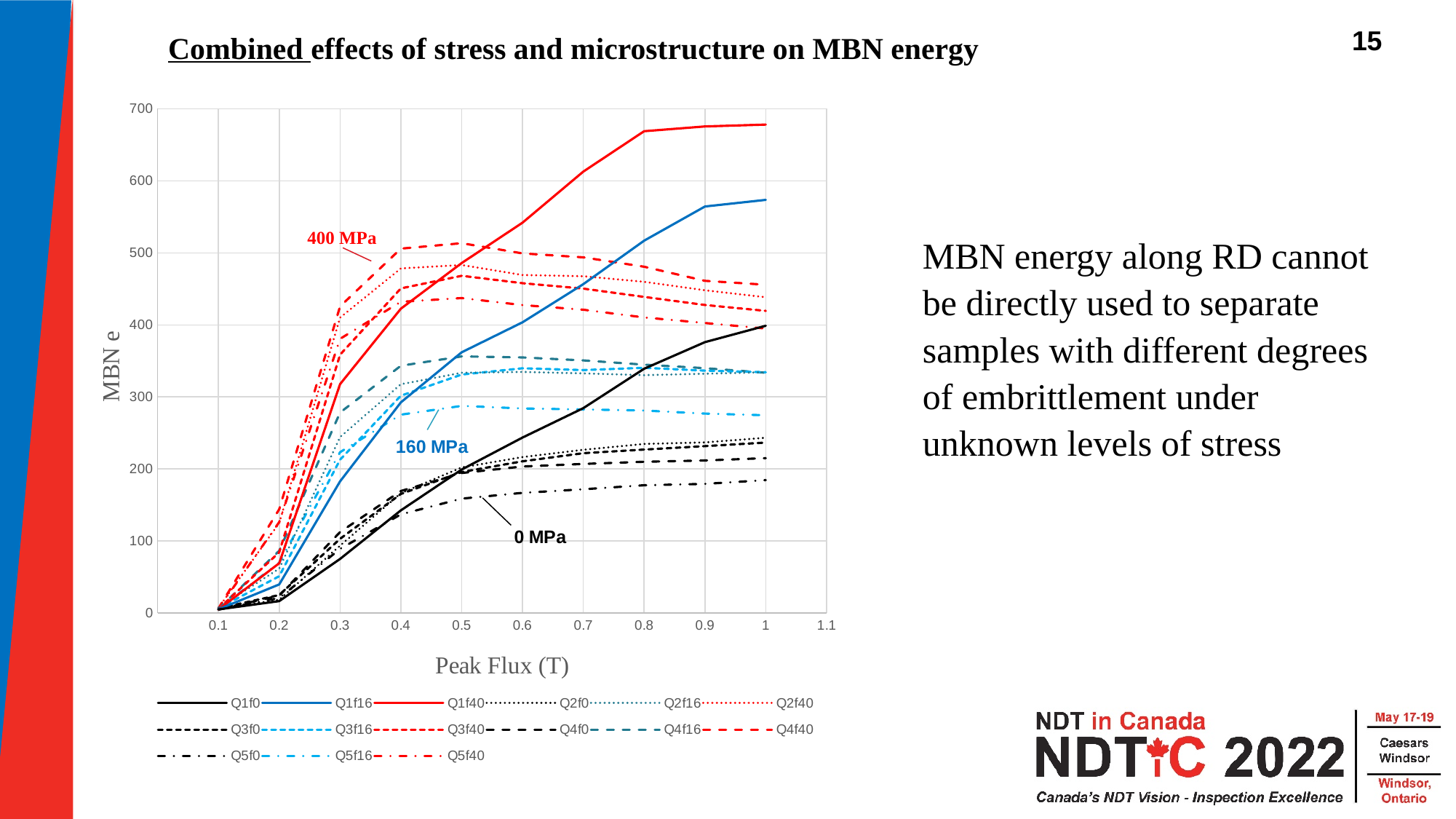

15
Combined effects of stress and microstructure on MBN energy

### Chart

| Category | Q1f0 | Q1f16 | Q1f40 | Q2f0 | Q2f16 | Q2f40 | Q3f0 | Q3f16 | Q3f40 | Q4f0 | Q4f16 | Q4f40 | Q5f0 | Q5f16 | Q5f40 |
|---|---|---|---|---|---|---|---|---|---|---|---|---|---|---|---|
MBN energy along RD cannot be directly used to separate samples with different degrees of embrittlement under unknown levels of stress